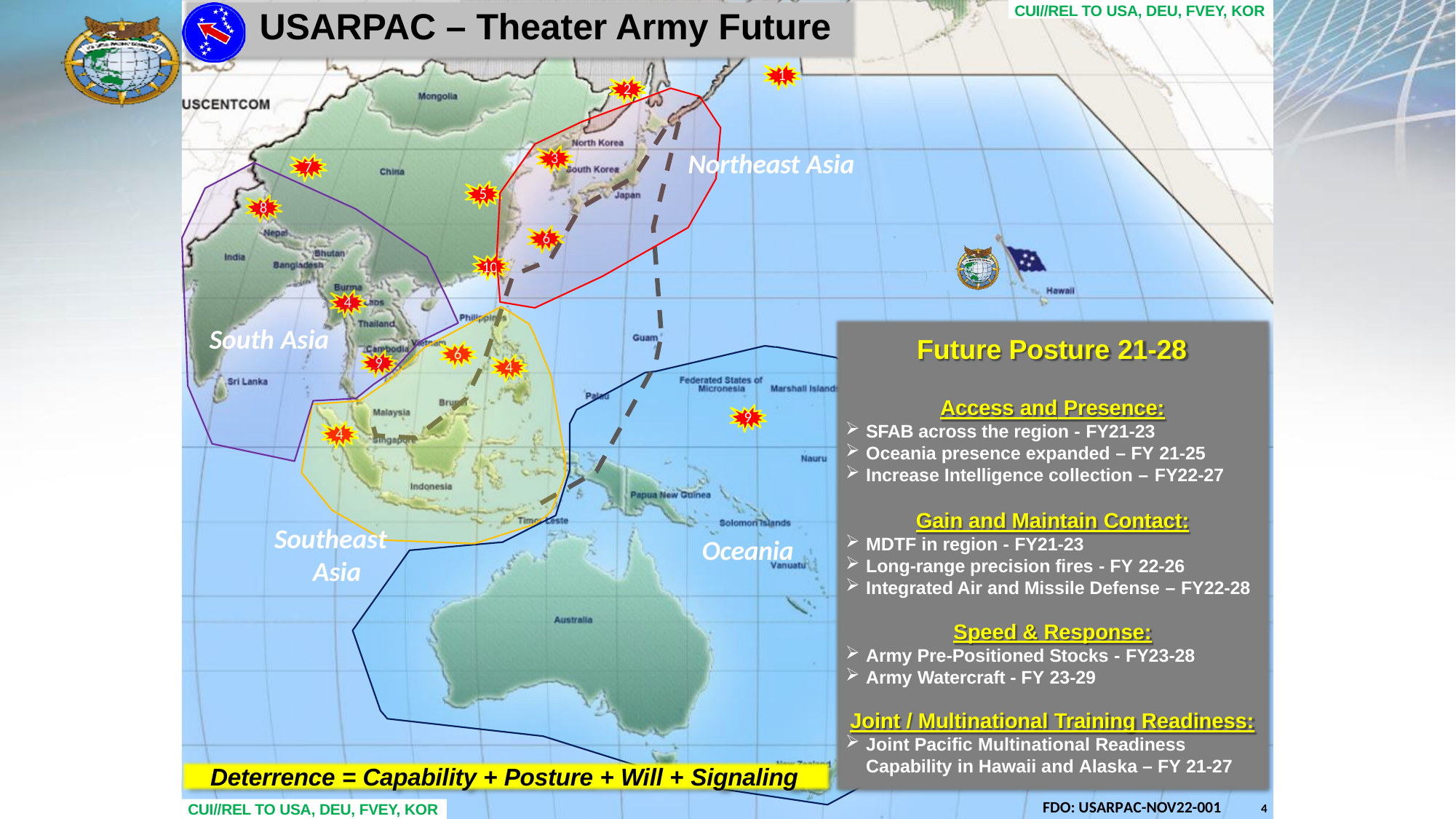

CUI//REL TO USA, DEU, FVEY, KOR

# USARPAC – Theater Army Future

1

2

Northeast Asia

3

7

5

8

6
10

4

South Asia

Future Posture 21-28

6

9

4

Access and Presence:
SFAB across the region - FY21-23
Oceania presence expanded – FY 21-25
Increase Intelligence collection – FY22-27

9

4

Gain and Maintain Contact:
MDTF in region - FY21-23
Long-range precision fires - FY 22-26
Integrated Air and Missile Defense – FY22-28
Southeast  Asia

Oceania

Speed & Response:
Army Pre-Positioned Stocks - FY23-28
Army Watercraft - FY 23-29

Joint / Multinational Training Readiness:
Joint Pacific Multinational Readiness  Capability in Hawaii and Alaska – FY 21-27

Deterrence = Capability + Posture + Will + Signaling

FDO: USARPAC-NOV22-001	4
CUI//REL TO USA, DEU, FVEY, KOR